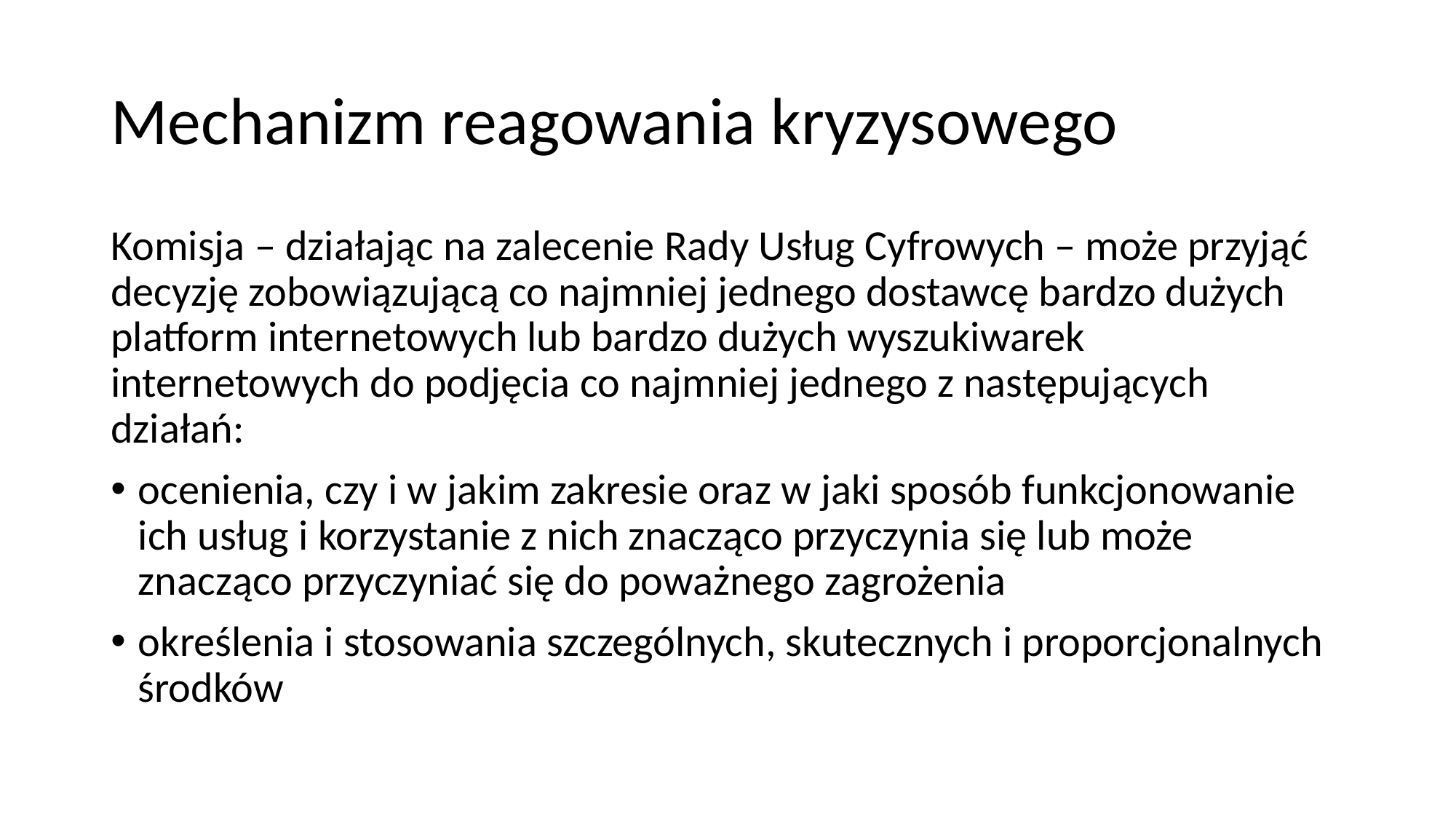

# Mechanizm reagowania kryzysowego
Komisja – działając na zalecenie Rady Usług Cyfrowych – może przyjąć decyzję zobowiązującą co najmniej jednego dostawcę bardzo dużych platform internetowych lub bardzo dużych wyszukiwarek internetowych do podjęcia co najmniej jednego z następujących działań:
ocenienia, czy i w jakim zakresie oraz w jaki sposób funkcjonowanie ich usług i korzystanie z nich znacząco przyczynia się lub może znacząco przyczyniać się do poważnego zagrożenia
określenia i stosowania szczególnych, skutecznych i proporcjonalnych środków